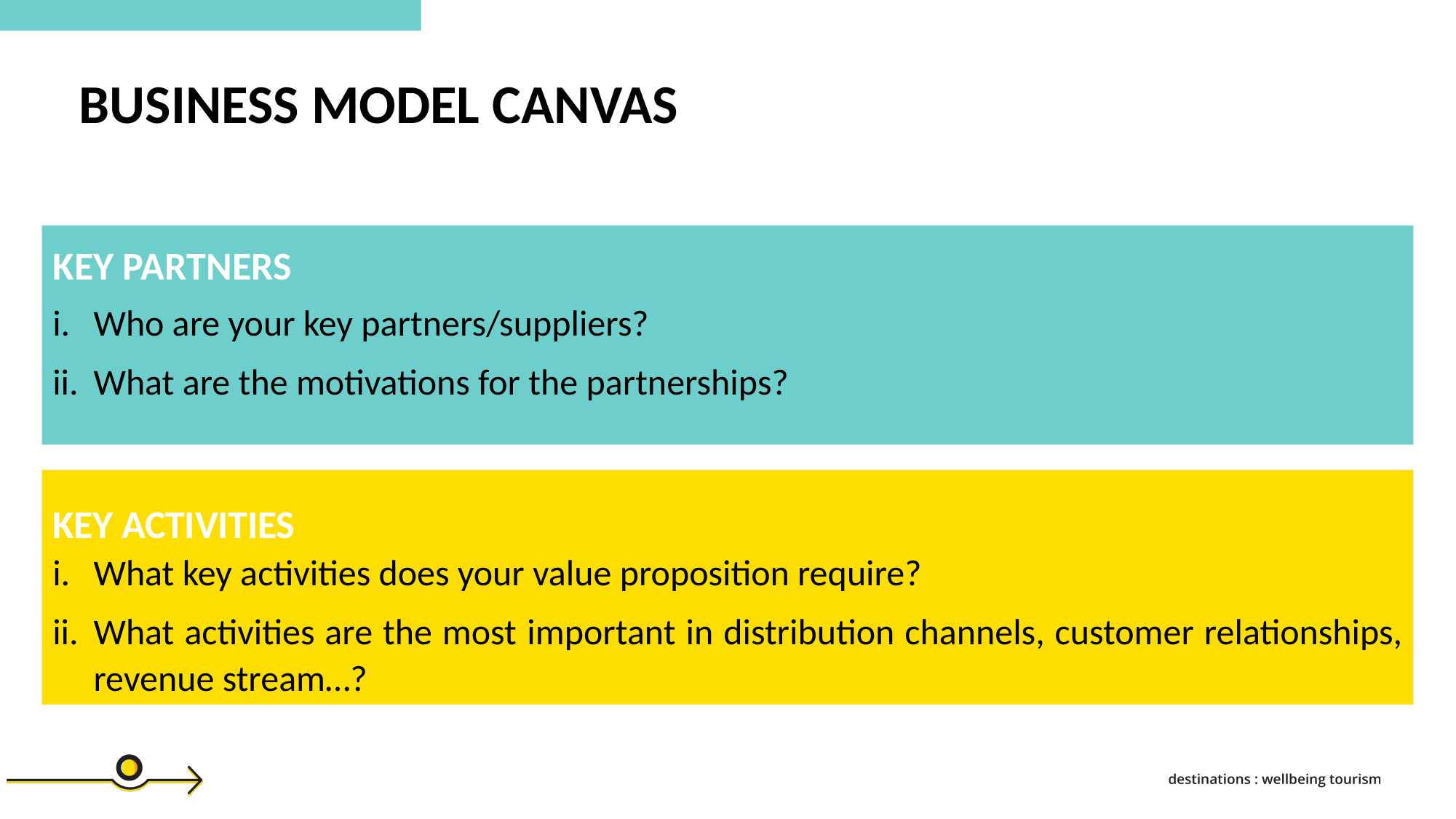

BUSINESS MODEL CANVAS
KEY PARTNERS
Who are your key partners/suppliers?
What are the motivations for the partnerships?
KEY ACTIVITIES
What key activities does your value proposition require?
What activities are the most important in distribution channels, customer relationships, revenue stream…?